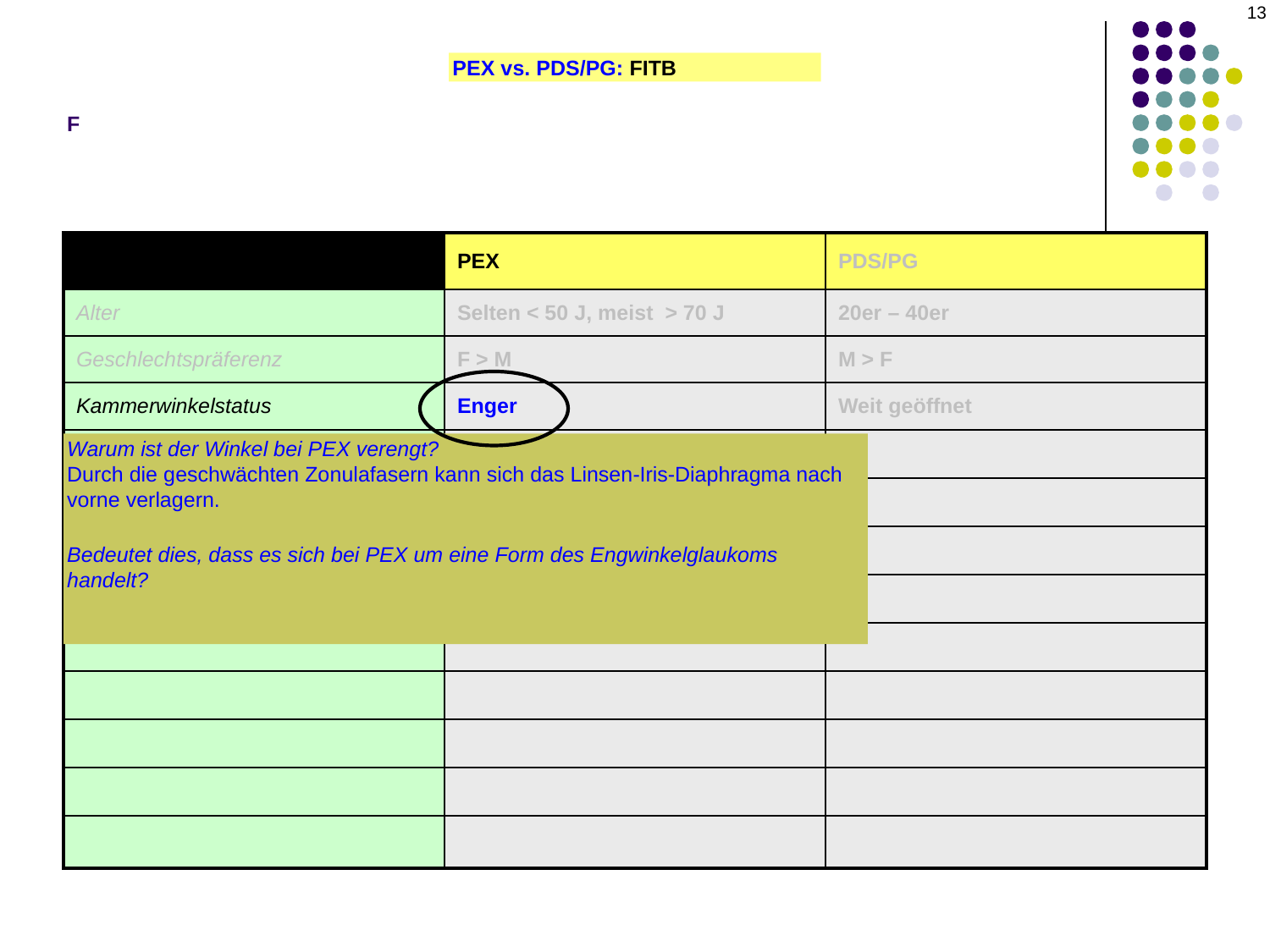

13
F
PEX vs. PDS/PG: FITB
|  | PEX | PDS/PG |
| --- | --- | --- |
| Alter | Selten < 50 J, meist > 70 J | 20er – 40er |
| Geschlechtspräferenz | F > M | M > F |
| Kammerwinkelstatus | Enger | Weit geöffnet |
|  |  |  |
|  |  |  |
|  |  |  |
|  |  |  |
|  |  |  |
|  |  |  |
|  |  |  |
|  |  |  |
|  |  |  |

Warum ist der Winkel bei PEX verengt?
Durch die geschwächten Zonulafasern kann sich das Linsen-Iris-Diaphragma nach vorne verlagern.

Bedeutet dies, dass es sich bei PEX um eine Form des Engwinkelglaukoms handelt?
Trotz des charakteristischen verengten Winkels ist dies nicht der Fall – es handelt sich um ein Offenwinkelglaukom (OWG)